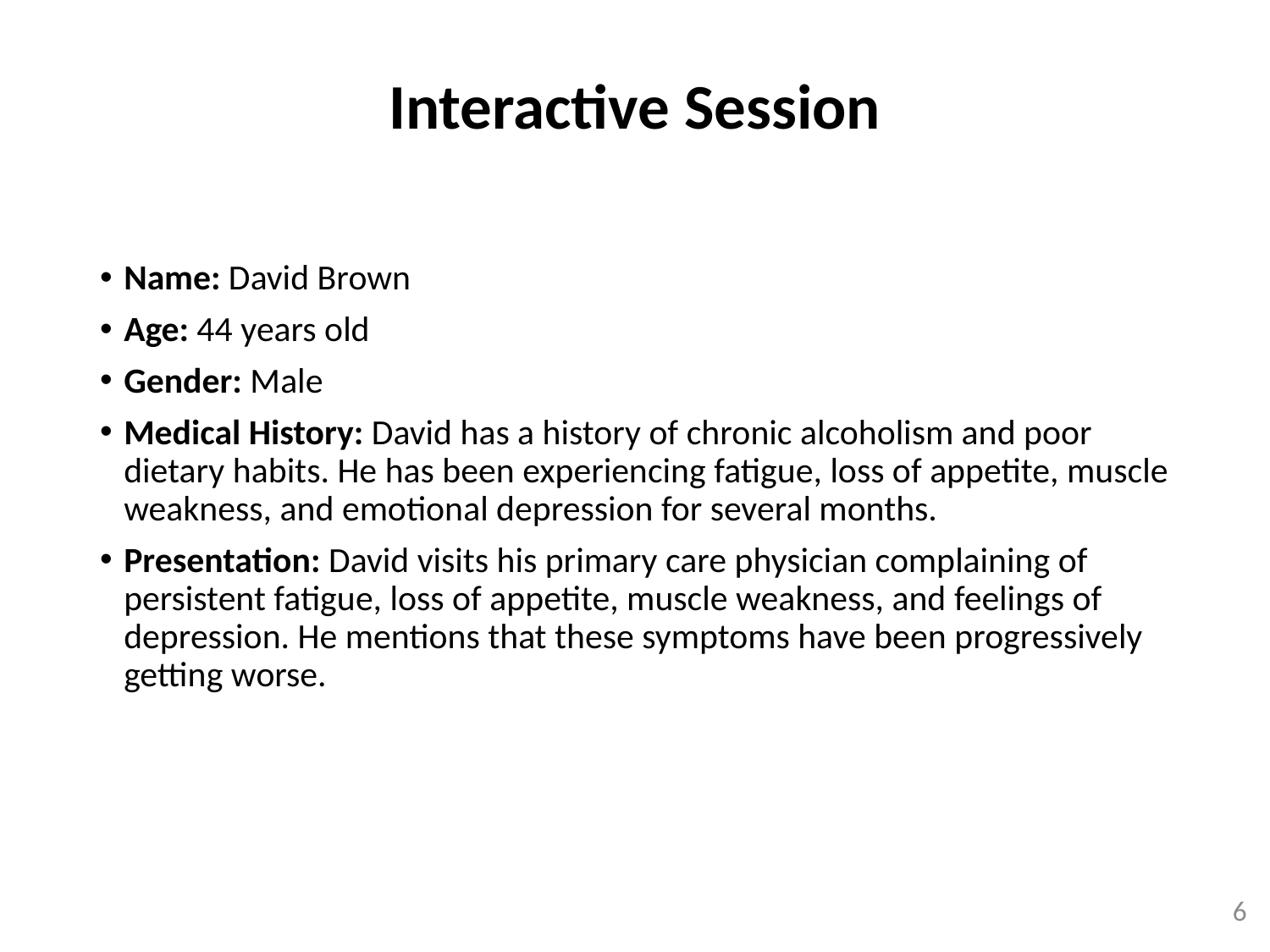

# Interactive Session
Name: David Brown
Age: 44 years old
Gender: Male
Medical History: David has a history of chronic alcoholism and poor dietary habits. He has been experiencing fatigue, loss of appetite, muscle weakness, and emotional depression for several months.
Presentation: David visits his primary care physician complaining of persistent fatigue, loss of appetite, muscle weakness, and feelings of depression. He mentions that these symptoms have been progressively getting worse.
6